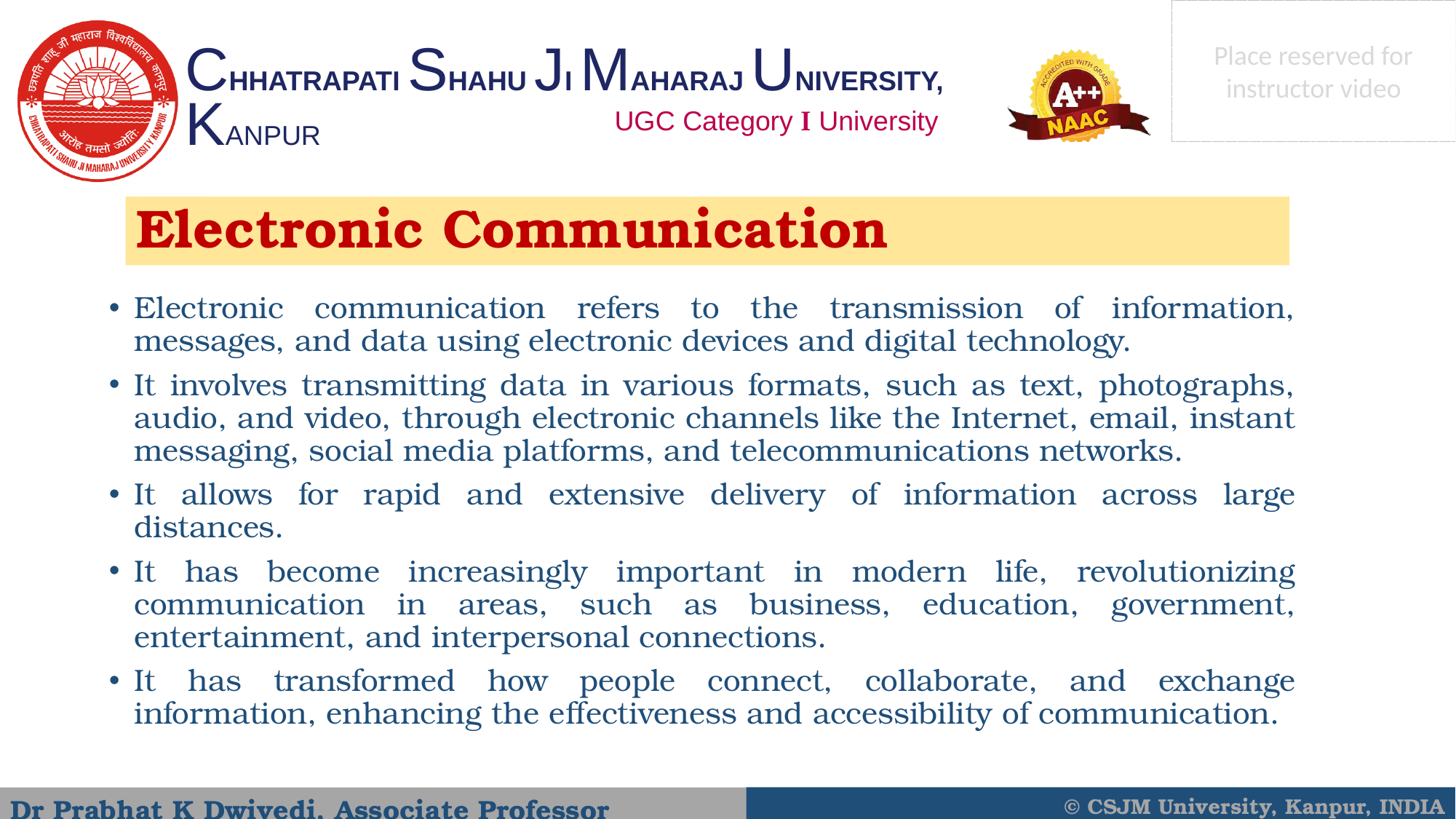

# Electronic Communication
Electronic communication refers to the transmission of information, messages, and data using electronic devices and digital technology.
It involves transmitting data in various formats, such as text, photographs, audio, and video, through electronic channels like the Internet, email, instant messaging, social media platforms, and telecommunications networks.
It allows for rapid and extensive delivery of information across large distances.
It has become increasingly important in modern life, revolutionizing communication in areas, such as business, education, government, entertainment, and interpersonal connections.
It has transformed how people connect, collaborate, and exchange information, enhancing the effectiveness and accessibility of communication.
Dr Prabhat K Dwivedi, Associate Professor